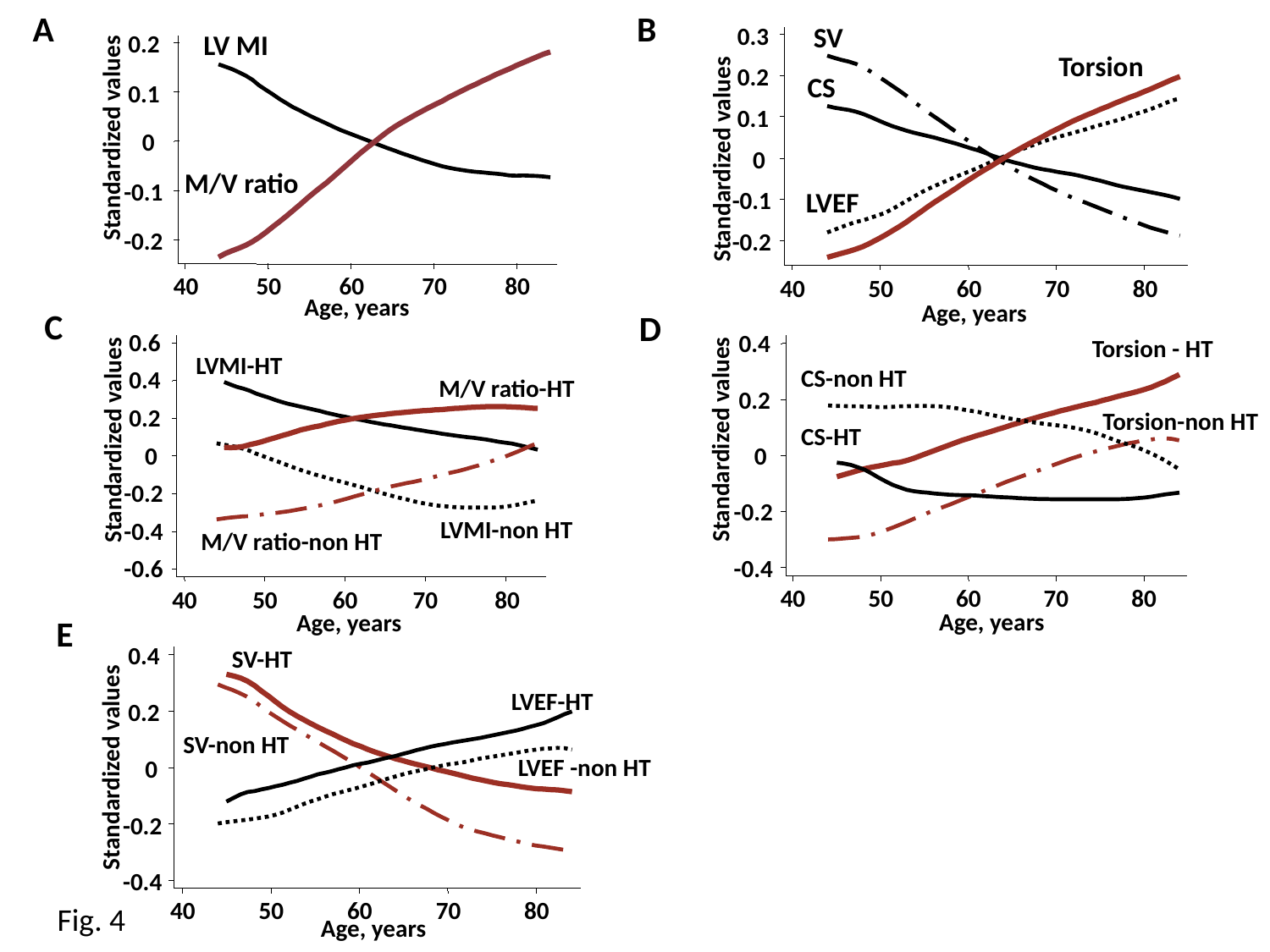

A
B
SV
0.3

0.2

0.1

0

-0.1

-0.2

40
50
60
70
80
Age, years
Standardized values
Torsion
CS
LVEF

0.2

0.1

0

-0.1

-0.2

40
50
60
70
80
Age, years
Standardized values
LV MI
M/V ratio
0.6

0.4

0.2

0

-0.2

-0.4

-0.6

40
50
60
70
80
Age, years
Standardized values
C
LVMI-HT
M/V ratio-HT
LVMI-non HT
M/V ratio-non HT
D
0.4

0.2

0

-0.2

-0.4

40
50
60
70
80
Age, years
Standardized values
Torsion - HT
CS-non HT
Torsion-non HT
CS-HT
E
0.4

0.2

0

-0.2

-0.4

40
50
60
70
80
Age, years
Standardized values
SV-HT
LVEF-HT
SV-non HT
LVEF -non HT
Fig. 4
Fig. 5